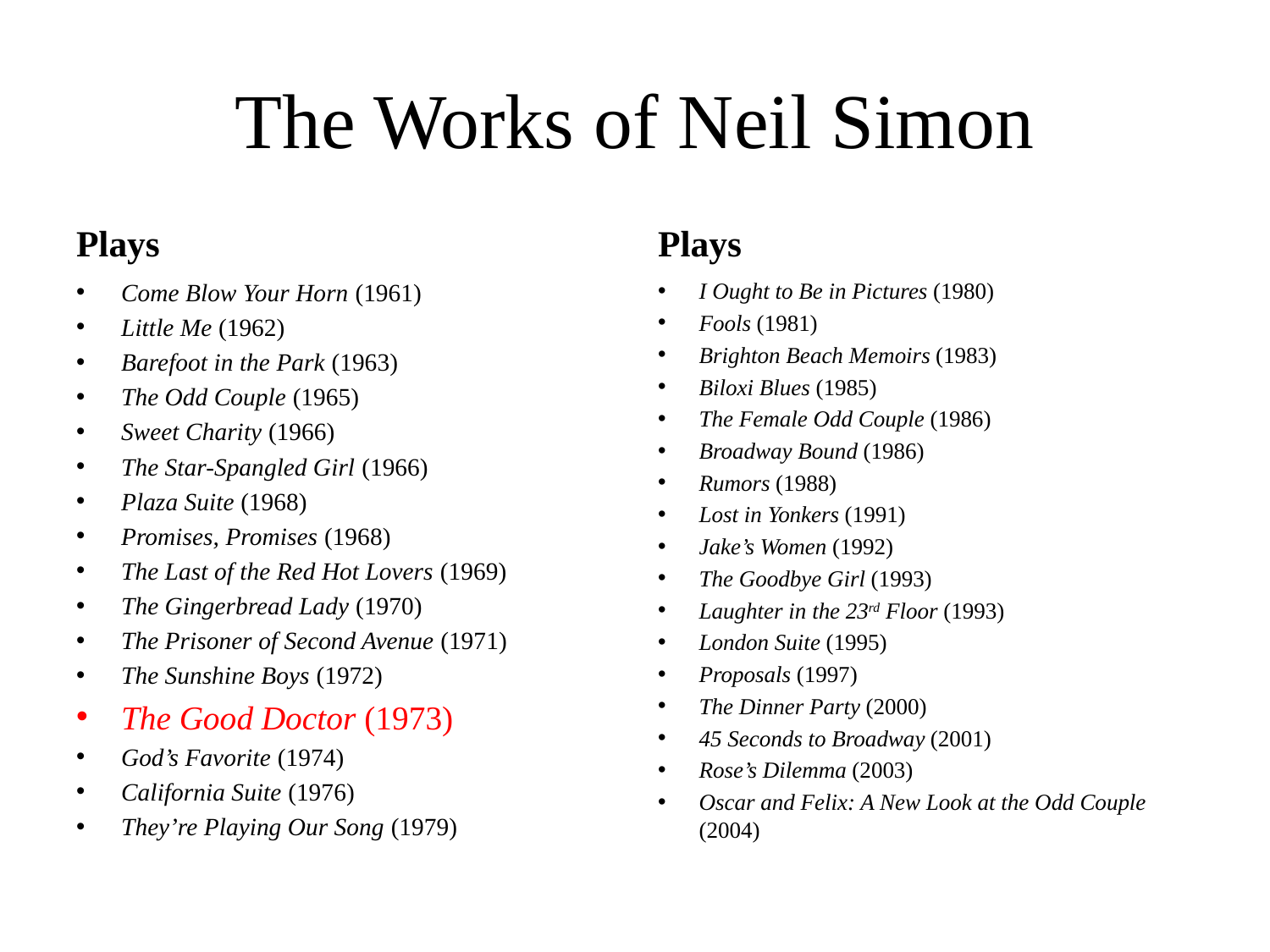

# The Works of Neil Simon
Plays
Plays
Come Blow Your Horn (1961)
Little Me (1962)
Barefoot in the Park (1963)
The Odd Couple (1965)
Sweet Charity (1966)
The Star-Spangled Girl (1966)
Plaza Suite (1968)
Promises, Promises (1968)
The Last of the Red Hot Lovers (1969)
The Gingerbread Lady (1970)
The Prisoner of Second Avenue (1971)
The Sunshine Boys (1972)
The Good Doctor (1973)
God’s Favorite (1974)
California Suite (1976)
They’re Playing Our Song (1979)
I Ought to Be in Pictures (1980)
Fools (1981)
Brighton Beach Memoirs (1983)
Biloxi Blues (1985)
The Female Odd Couple (1986)
Broadway Bound (1986)
Rumors (1988)
Lost in Yonkers (1991)
Jake’s Women (1992)
The Goodbye Girl (1993)
Laughter in the 23rd Floor (1993)
London Suite (1995)
Proposals (1997)
The Dinner Party (2000)
45 Seconds to Broadway (2001)
Rose’s Dilemma (2003)
Oscar and Felix: A New Look at the Odd Couple (2004)